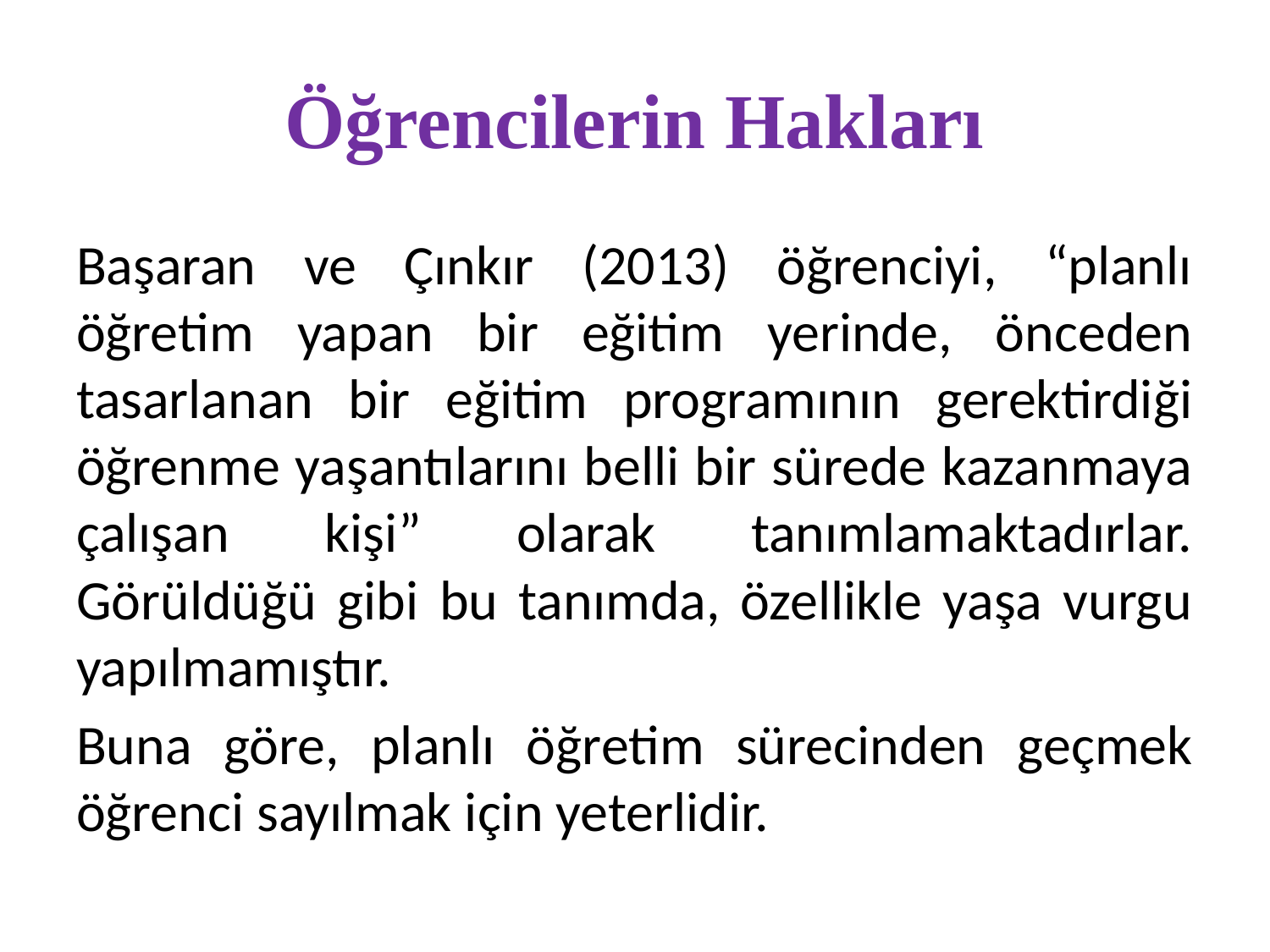

# Öğrencilerin Hakları
Başaran ve Çınkır (2013) öğrenciyi, “planlı öğretim yapan bir eğitim yerinde, önceden tasarlanan bir eğitim programının gerektirdiği öğrenme yaşantılarını belli bir sürede kazanmaya çalışan kişi” olarak tanımlamaktadırlar. Görüldüğü gibi bu tanımda, özellikle yaşa vurgu yapılmamıştır.
Buna göre, planlı öğretim sürecinden geçmek öğrenci sayılmak için yeterlidir.